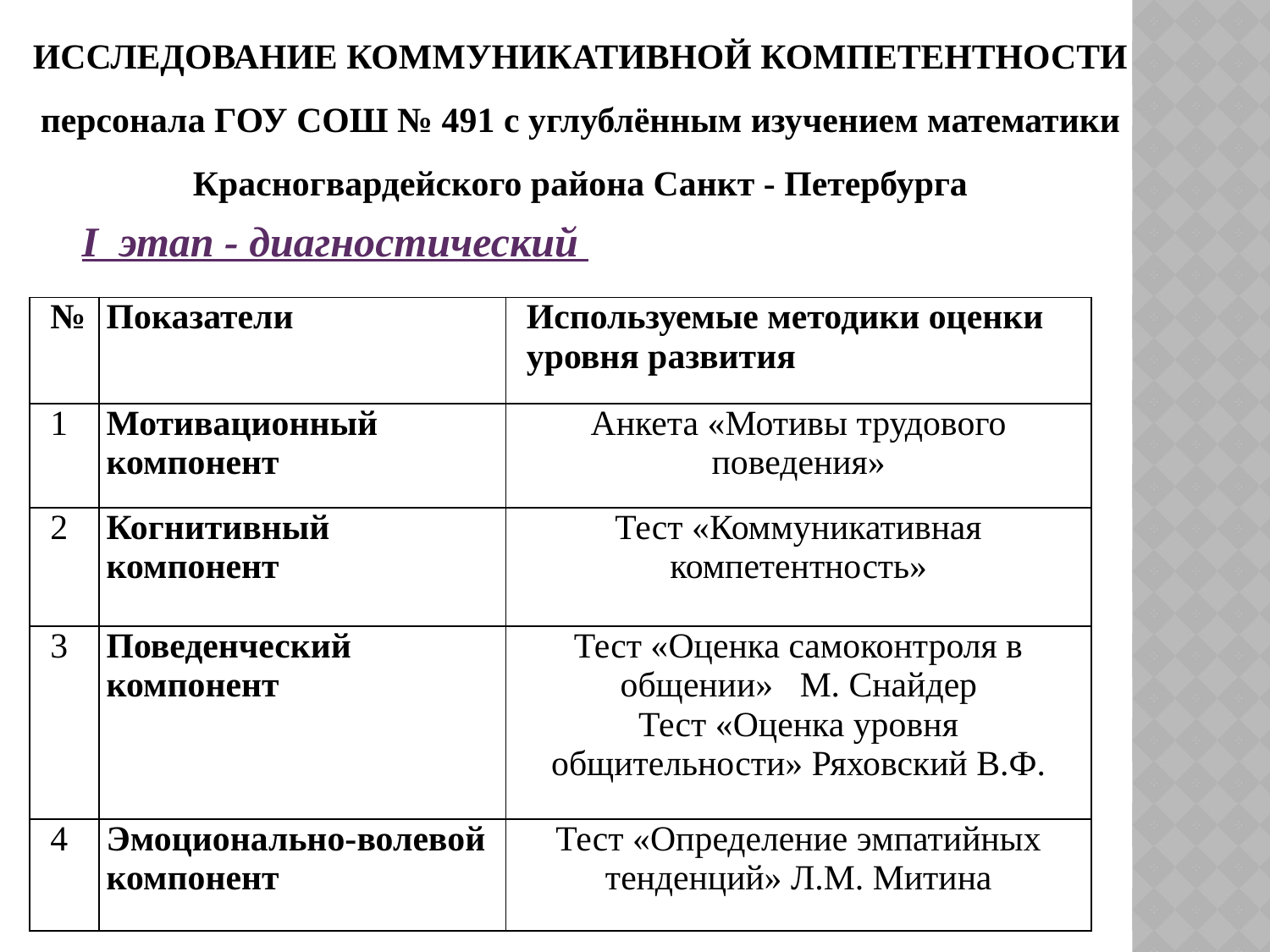

ИССЛЕДОВАНИЕ КОММУНИКАТИВНОЙ КОМПЕТЕНТНОСТИ персонала ГОУ СОШ № 491 с углублённым изучением математики
Красногвардейского района Санкт - Петербурга
I  этап - диагностический
| № | Показатели | Используемые методики оценки уровня развития |
| --- | --- | --- |
| 1 | Мотивационный компонент | Анкета «Мотивы трудового поведения» |
| 2 | Когнитивный компонент | Тест «Коммуникативная компетентность» |
| 3 | Поведенческий компонент | Тест «Оценка самоконтроля в общении» М. Снайдер Тест «Оценка уровня общительности» Ряховский В.Ф. |
| 4 | Эмоционально-волевой компонент | Тест «Определение эмпатийных тенденций» Л.М. Митина |